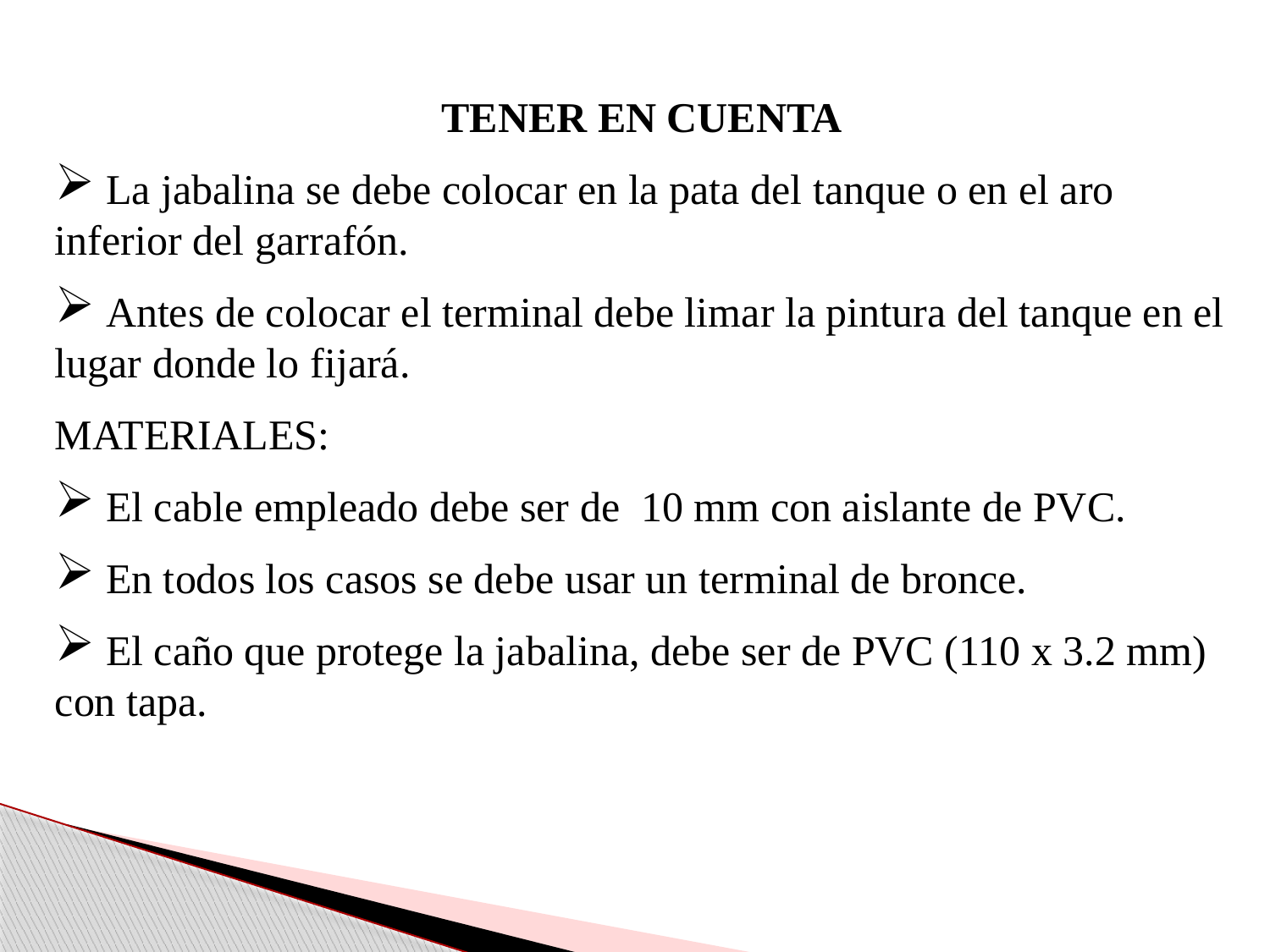

TENER EN CUENTA
 La jabalina se debe colocar en la pata del tanque o en el aro inferior del garrafón.
 Antes de colocar el terminal debe limar la pintura del tanque en el lugar donde lo fijará.
MATERIALES:
 El cable empleado debe ser de  10 mm con aislante de PVC.
 En todos los casos se debe usar un terminal de bronce.
 El caño que protege la jabalina, debe ser de PVC (110 x 3.2 mm) con tapa.